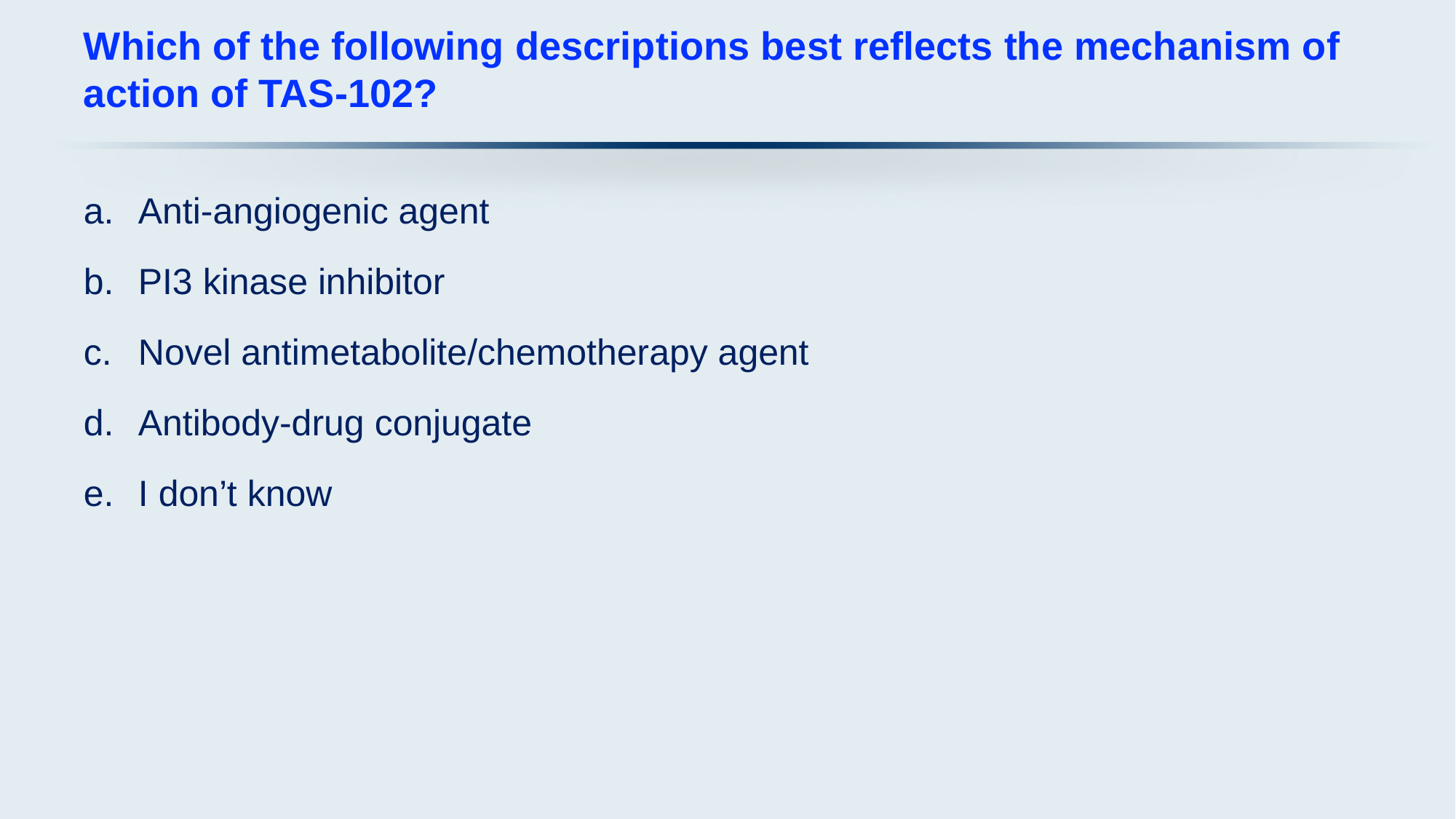

# Which of the following descriptions best reflects the mechanism of action of TAS-102?
Anti-angiogenic agent
PI3 kinase inhibitor
Novel antimetabolite/chemotherapy agent
Antibody-drug conjugate
I don’t know